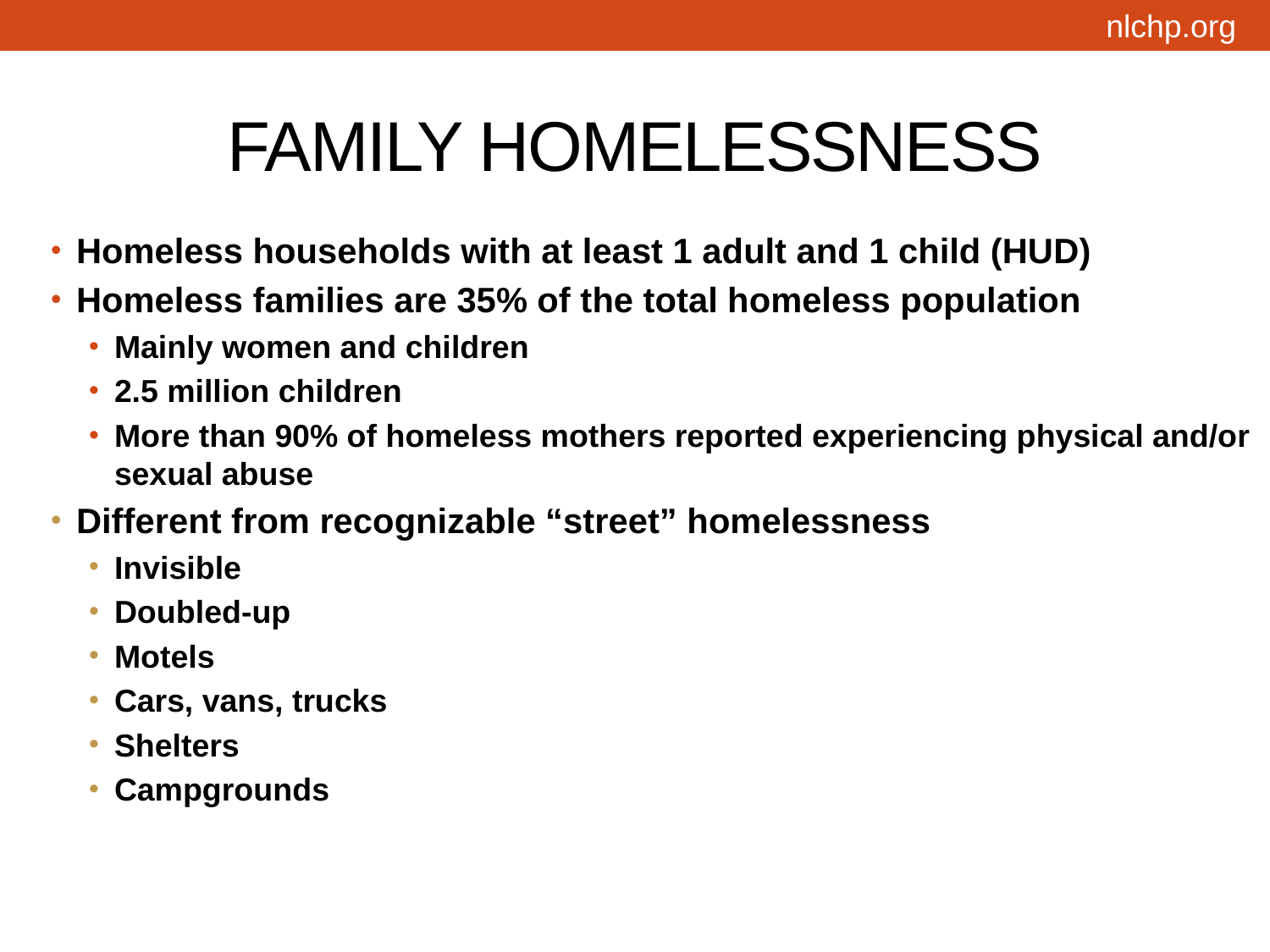

# FAMILY HOMELESSNESS
Homeless households with at least 1 adult and 1 child (HUD)
Homeless families are 35% of the total homeless population
Mainly women and children
2.5 million children
More than 90% of homeless mothers reported experiencing physical and/or sexual abuse
Different from recognizable “street” homelessness
Invisible
Doubled-up
Motels
Cars, vans, trucks
Shelters
Campgrounds